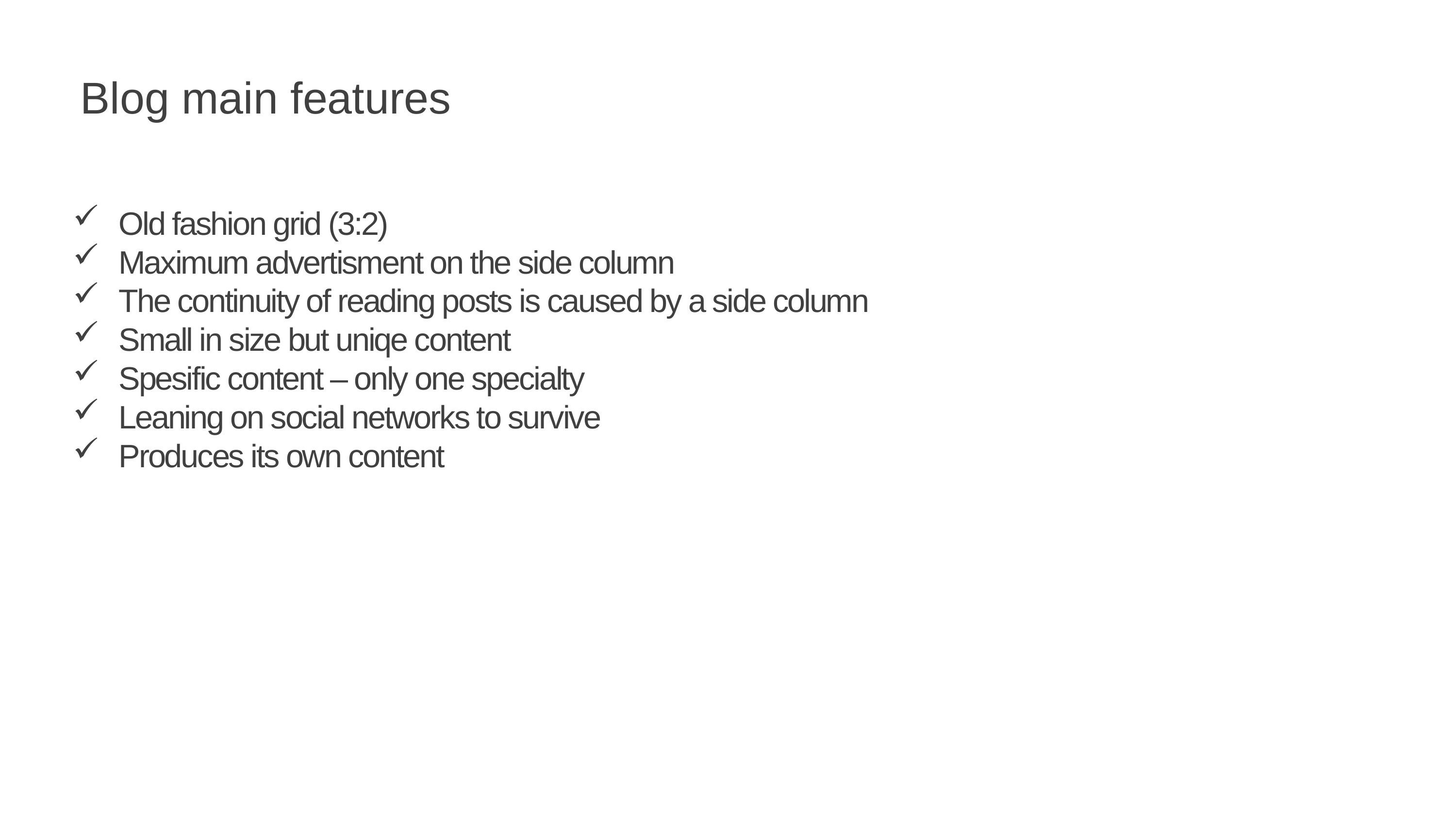

Blog main features
Old fashion grid (3:2)
Maximum advertisment on the side column
The continuity of reading posts is caused by a side column
Small in size but uniqe content
Spesific content – only one specialty
Leaning on social networks to survive
Produces its own content